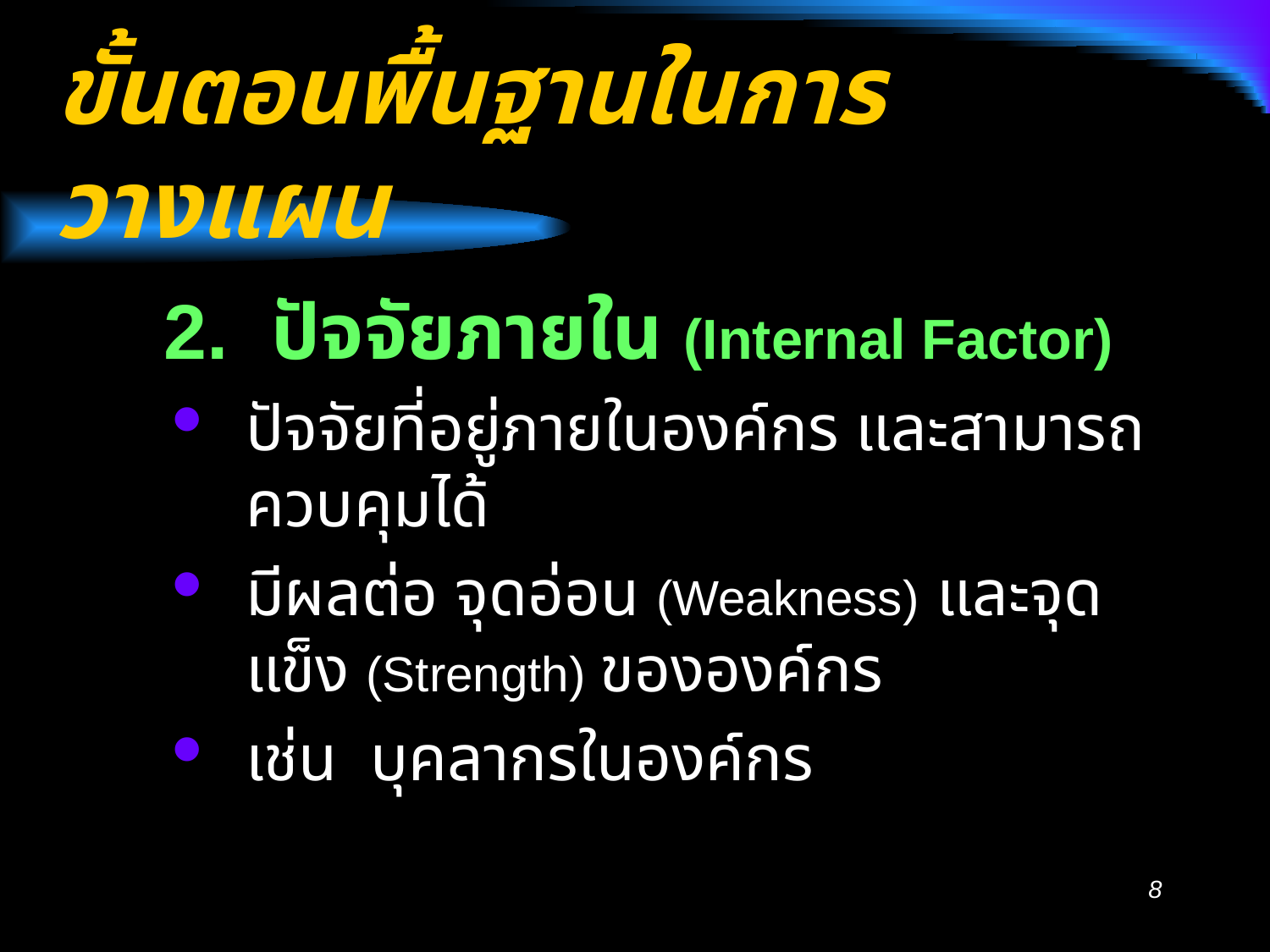

# ขั้นตอนพื้นฐานในการวางแผน
2.  ปัจจัยภายใน (Internal Factor)
ปัจจัยที่อยู่ภายในองค์กร และสามารถควบคุมได้
มีผลต่อ จุดอ่อน (Weakness) และจุดแข็ง (Strength) ขององค์กร
เช่น  บุคลากรในองค์กร

8